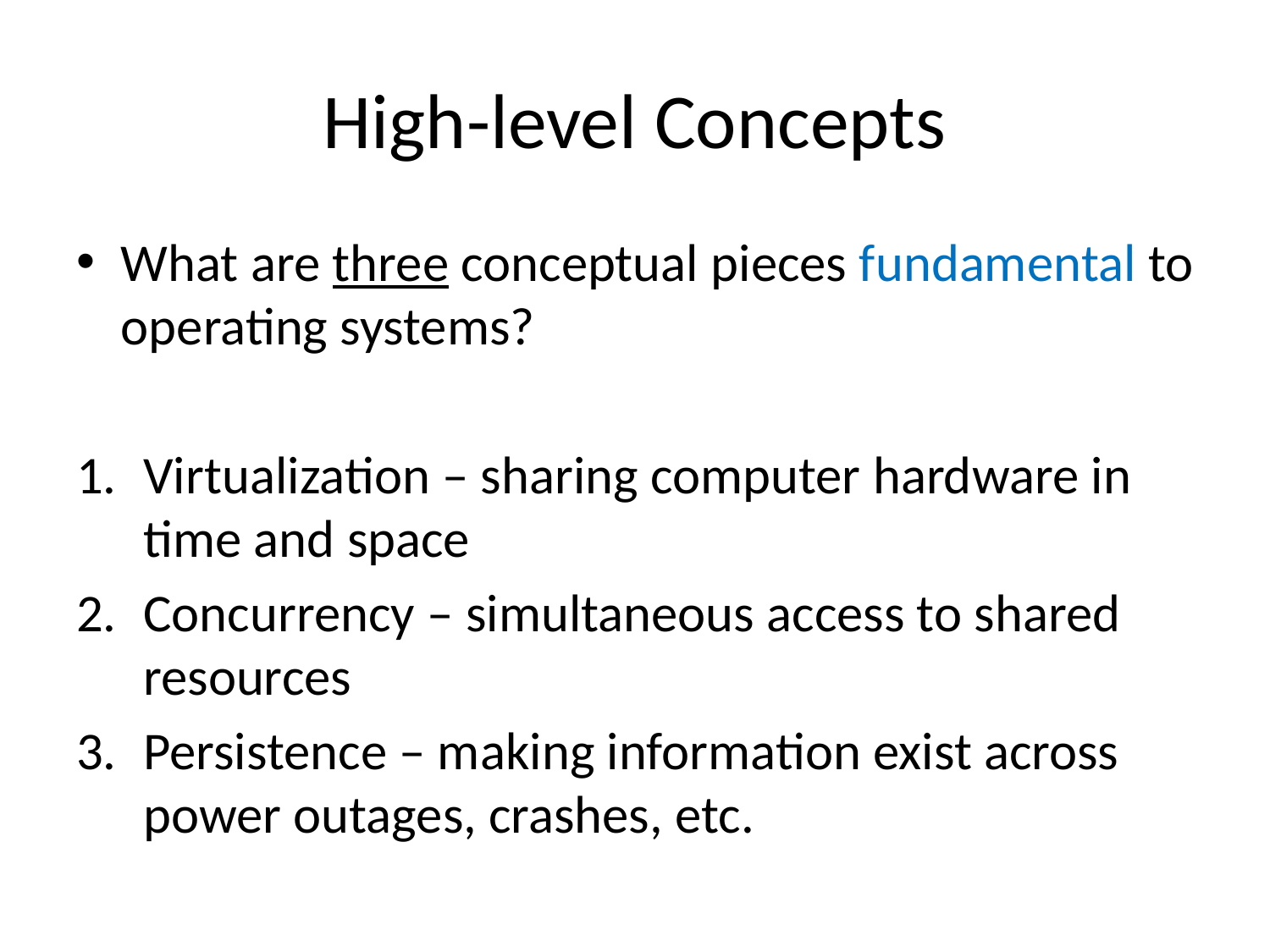

# High-level Concepts
What are three conceptual pieces fundamental to operating systems?

Virtualization – sharing computer hardware in time and space
Concurrency – simultaneous access to shared resources
Persistence – making information exist across power outages, crashes, etc.